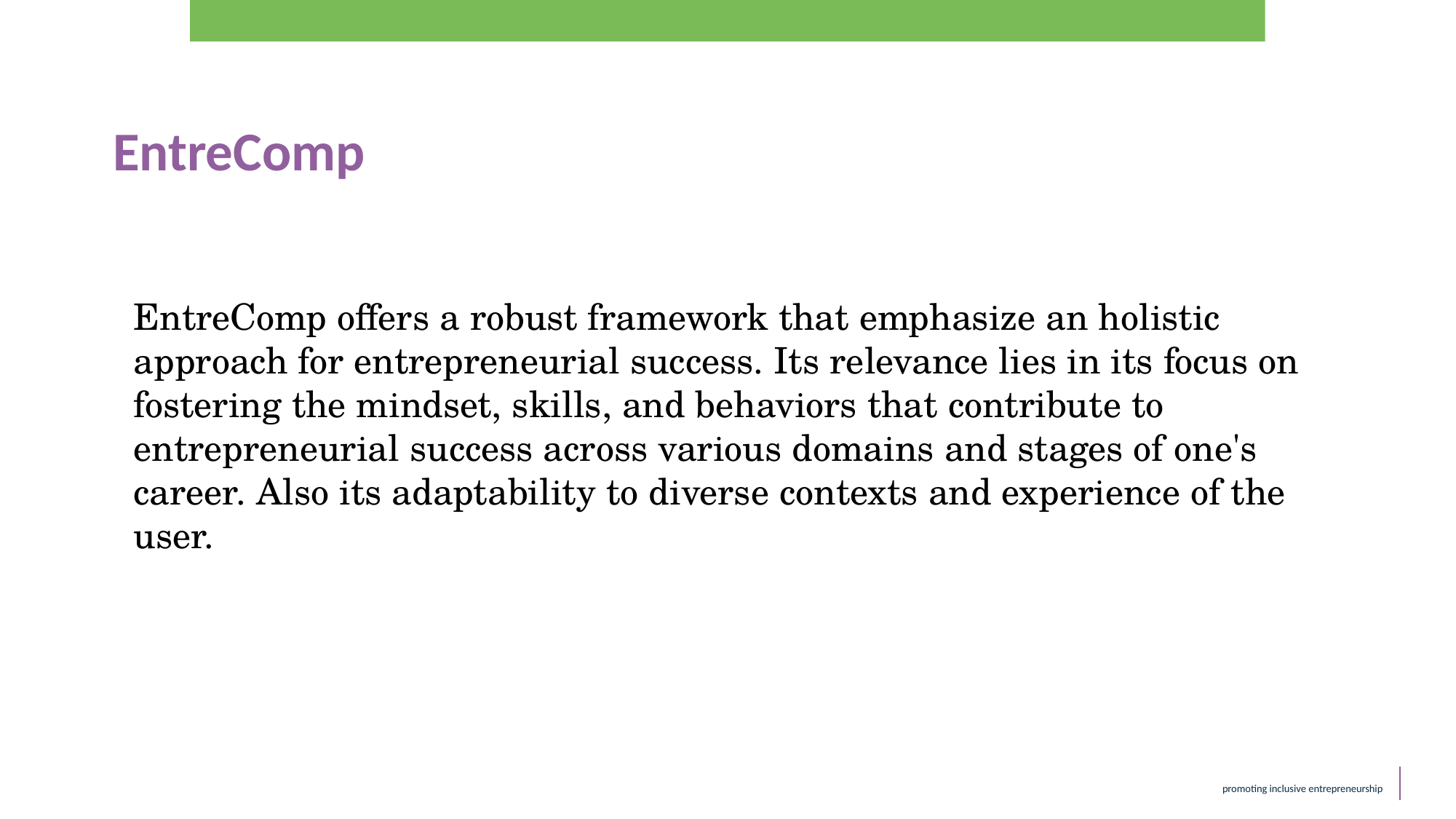

EntreComp
EntreComp offers a robust framework that emphasize an holistic approach for entrepreneurial success. Its relevance lies in its focus on fostering the mindset, skills, and behaviors that contribute to entrepreneurial success across various domains and stages of one's career. Also its adaptability to diverse contexts and experience of the user.